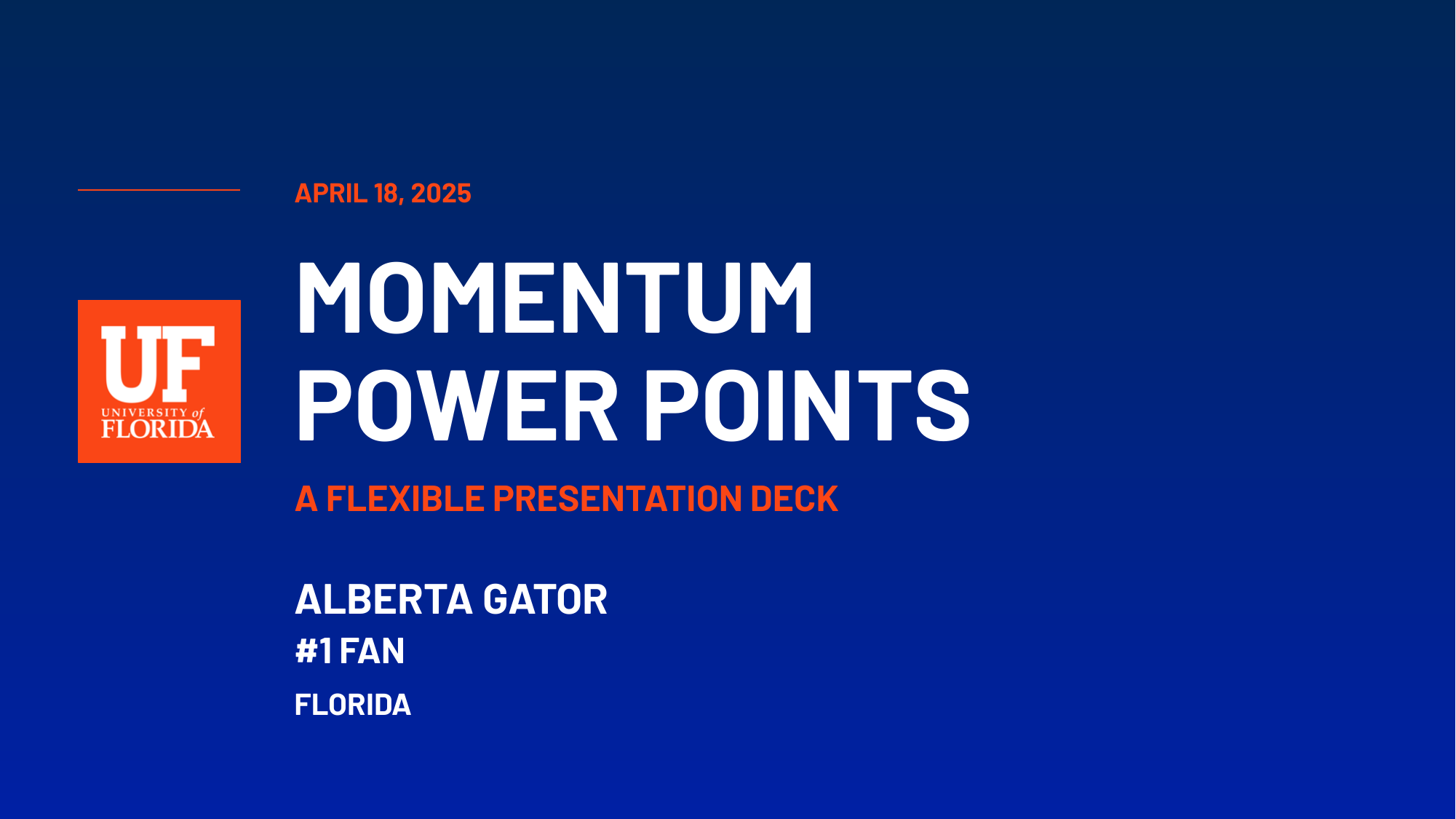

APRIL 18, 2025
# MOMENTUM POWER POINTS
A FLEXIBLE PRESENTATION DECK
ALBERTA GATOR
#1 FAN
FLORIDA